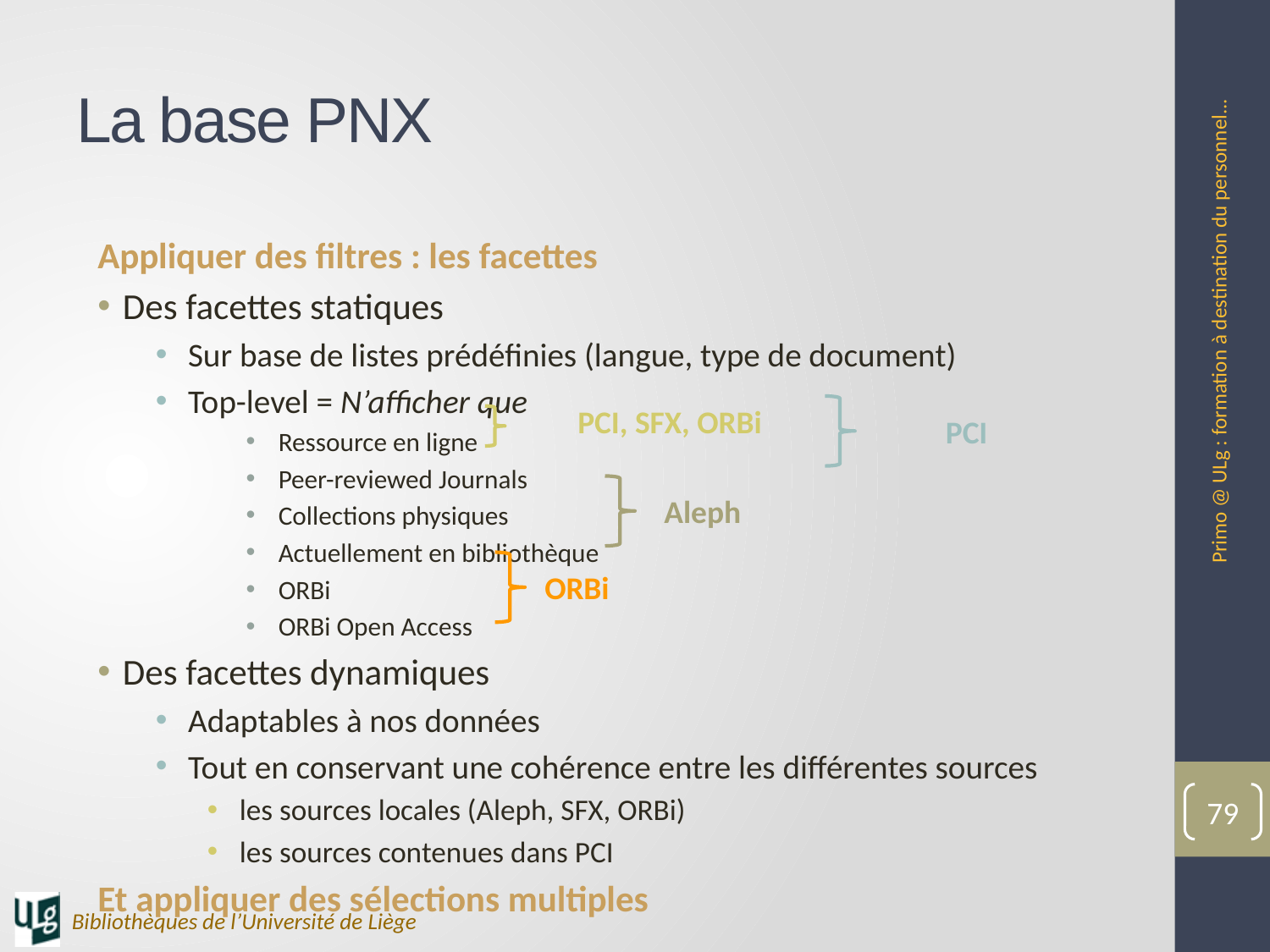

# La base PNX
Appliquer des filtres : les facettes
Des facettes statiques
Sur base de listes prédéfinies (langue, type de document)
Top-level = N’afficher que
Ressource en ligne
Peer-reviewed Journals
Collections physiques
Actuellement en bibliothèque
ORBi
ORBi Open Access
Des facettes dynamiques
Adaptables à nos données
Tout en conservant une cohérence entre les différentes sources
les sources locales (Aleph, SFX, ORBi)
les sources contenues dans PCI
Et appliquer des sélections multiples

Primo @ ULg : formation à destination du personnel...
PCI, SFX, ORBi

PCI

Aleph

ORBi
79